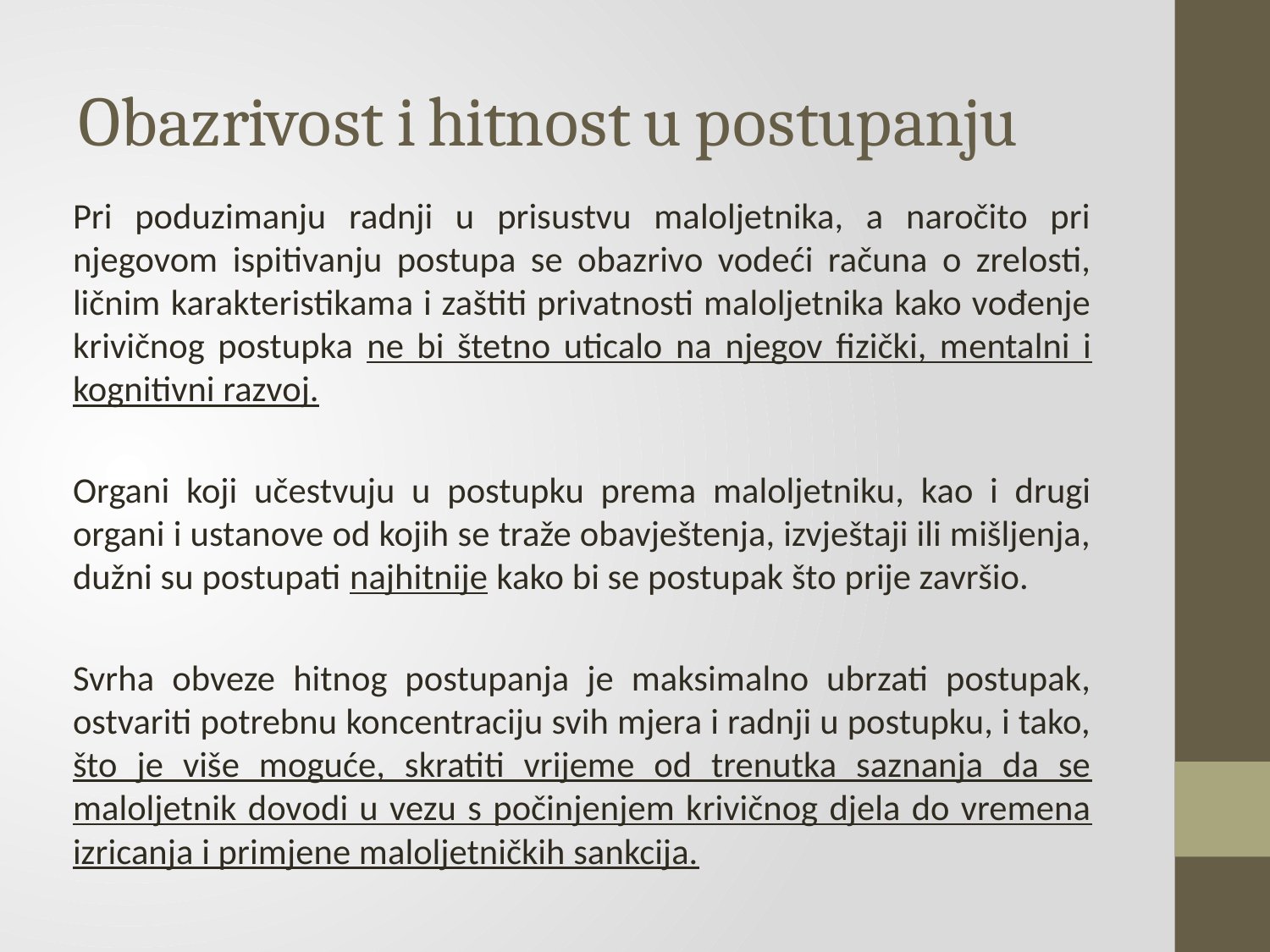

# Obazrivost i hitnost u postupanju
Pri poduzimanju radnji u prisustvu maloljetnika, a naročito pri njegovom ispitivanju postupa se obazrivo vodeći računa o zrelosti, ličnim karakteristikama i zaštiti privatnosti maloljetnika kako vođenje krivičnog postupka ne bi štetno uticalo na njegov fizički, mentalni i kognitivni razvoj.

Organi koji učestvuju u postupku prema maloljetniku, kao i drugi organi i ustanove od kojih se traže obavještenja, izvještaji ili mišljenja, dužni su postupati najhitnije kako bi se postupak što prije završio.

Svrha obveze hitnog postupanja je maksimalno ubrzati postupak, ostvariti potrebnu koncentraciju svih mjera i radnji u postupku, i tako, što je više moguće, skratiti vrijeme od trenutka saznanja da se maloljetnik dovodi u vezu s počinjenjem krivičnog djela do vremena izricanja i primjene maloljetničkih sankcija.